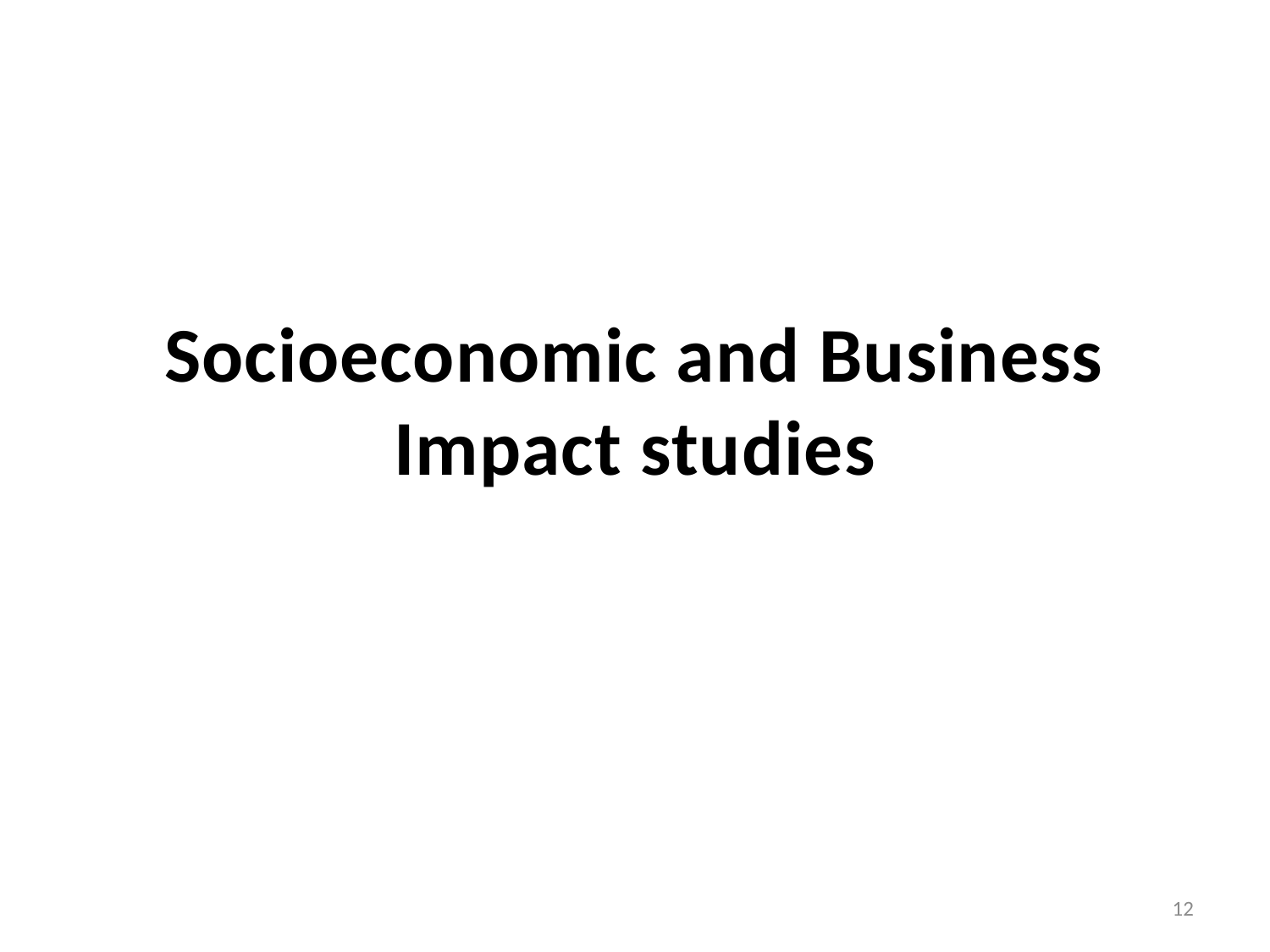

# Socioeconomic and Business Impact studies

12